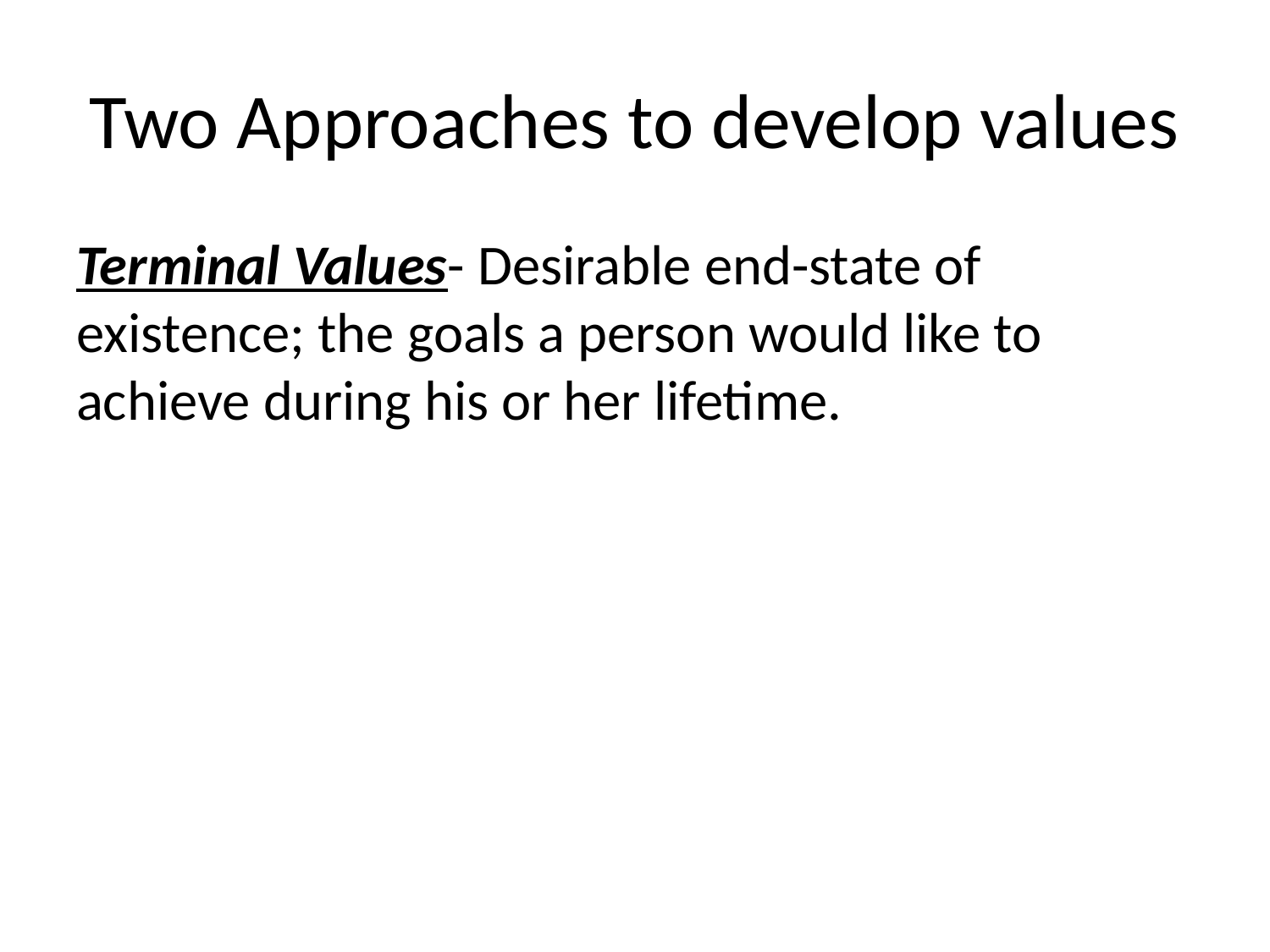

# Two Approaches to develop values
Terminal Values- Desirable end-state of existence; the goals a person would like to achieve during his or her lifetime.